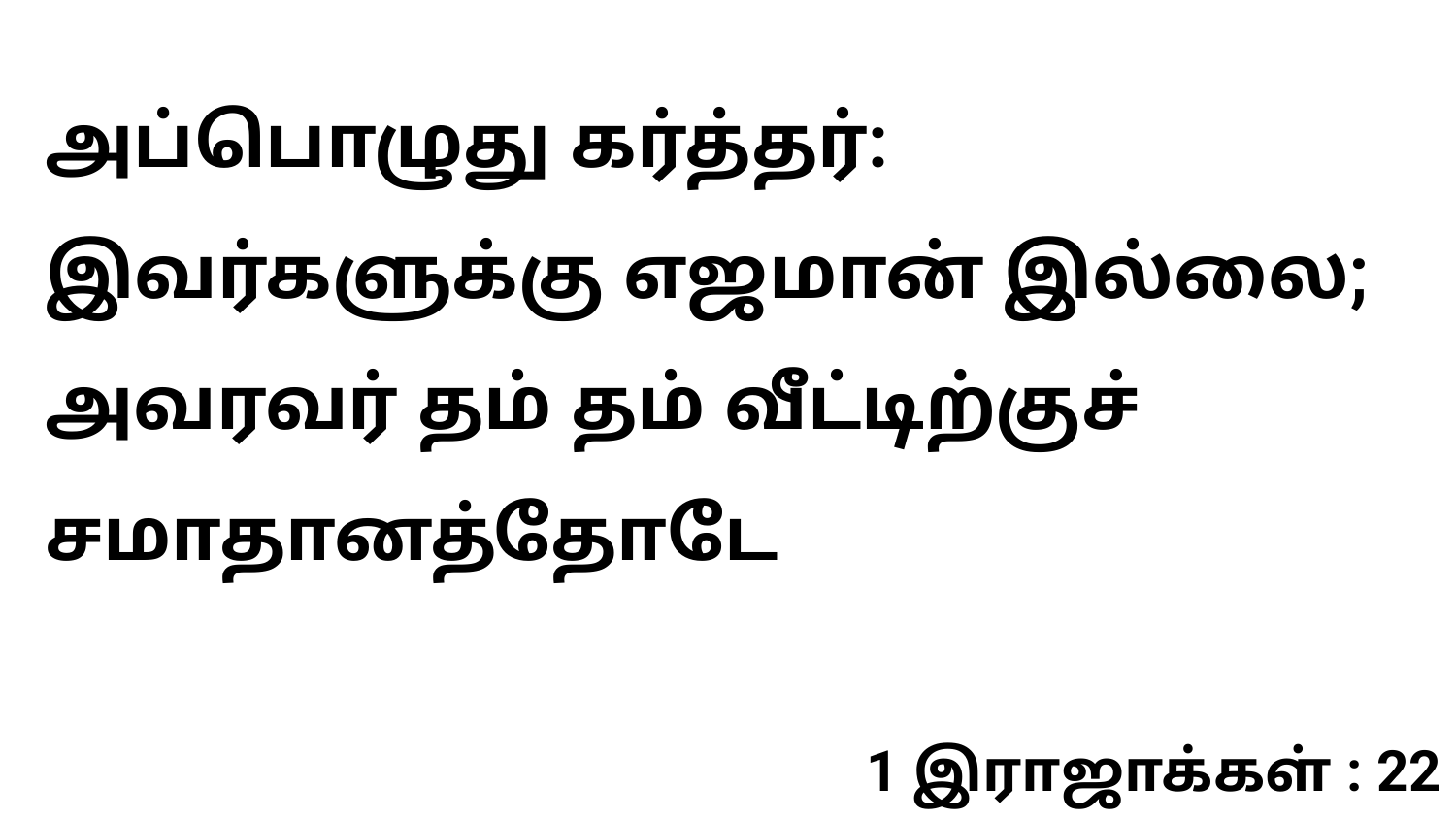

அப்பொழுது கர்த்தர்: இவர்களுக்கு எஜமான் இல்லை; அவரவர் தம் தம் வீட்டிற்குச் சமாதானத்தோடே
1 இராஜாக்கள் : 22